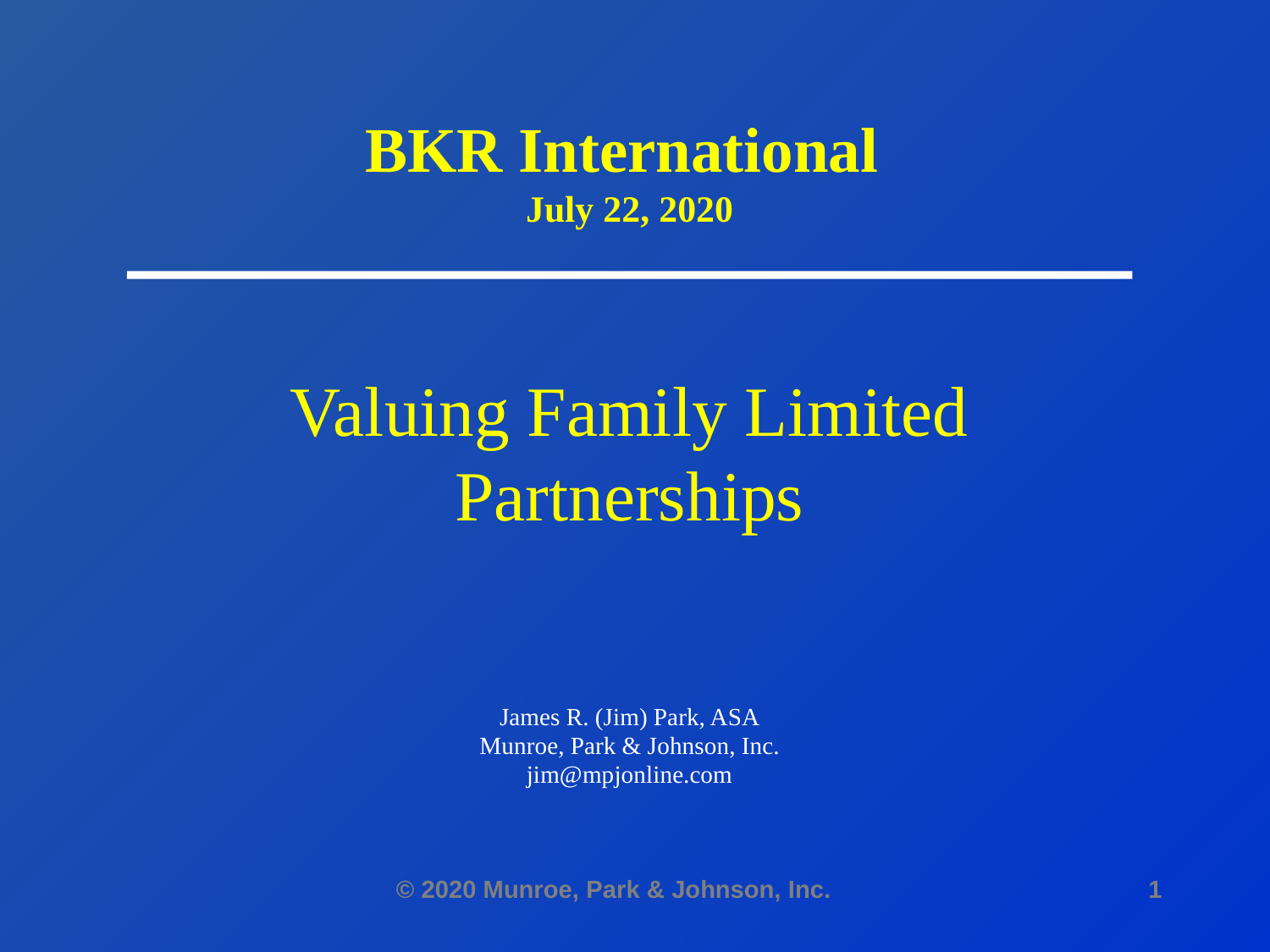

BKR International
July 22, 2020

Valuing Family Limited Partnerships

James R. (Jim) Park, ASA
Munroe, Park & Johnson, Inc.
jim@mpjonline.com
© 2020 Munroe, Park & Johnson, Inc.
1